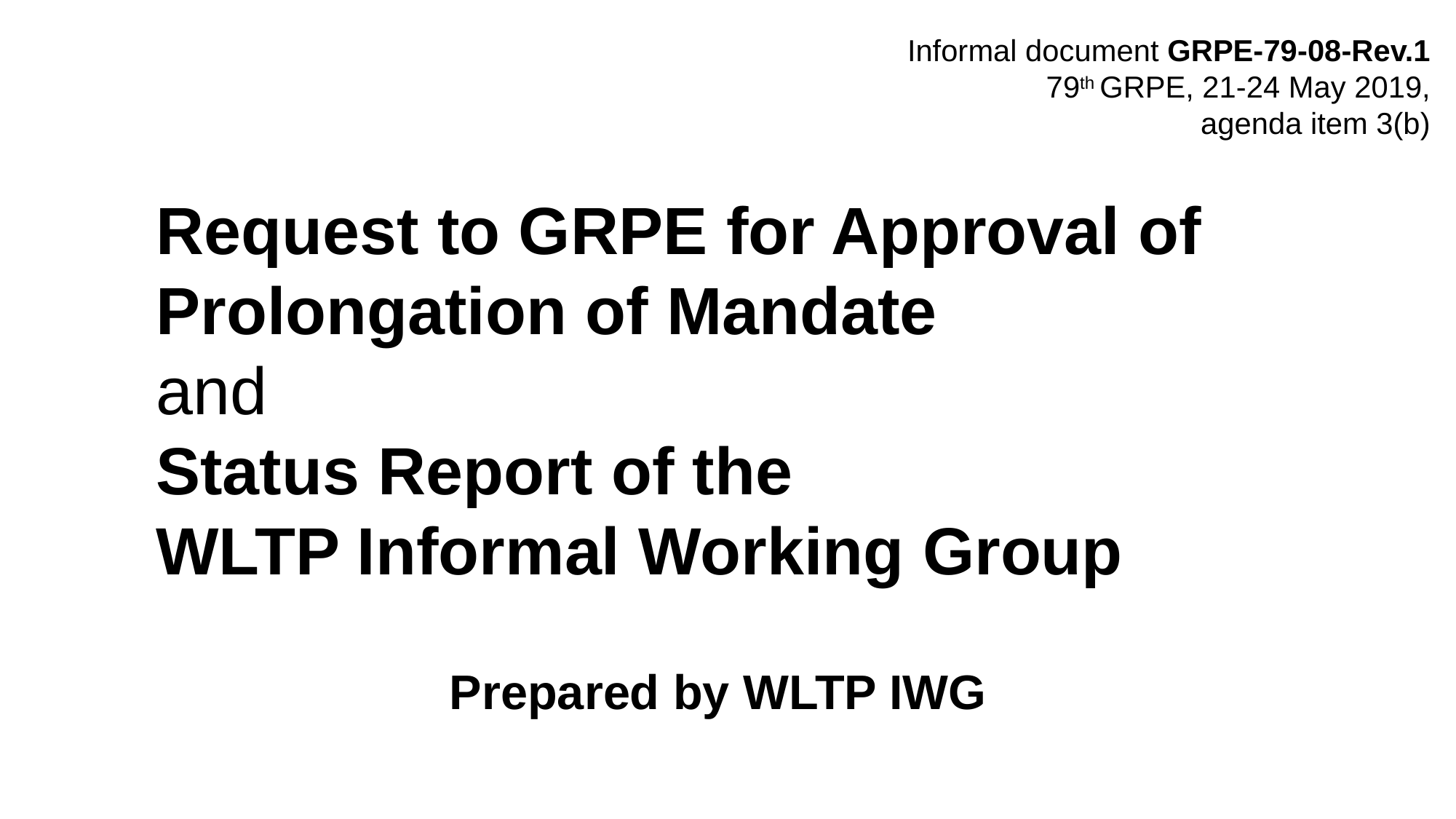

Informal document GRPE-79-08-Rev.1
79th GRPE, 21-24 May 2019,
agenda item 3(b)
Request to GRPE for Approval of Prolongation of Mandate
and
Status Report of the
WLTP Informal Working Group

Prepared by WLTP IWG